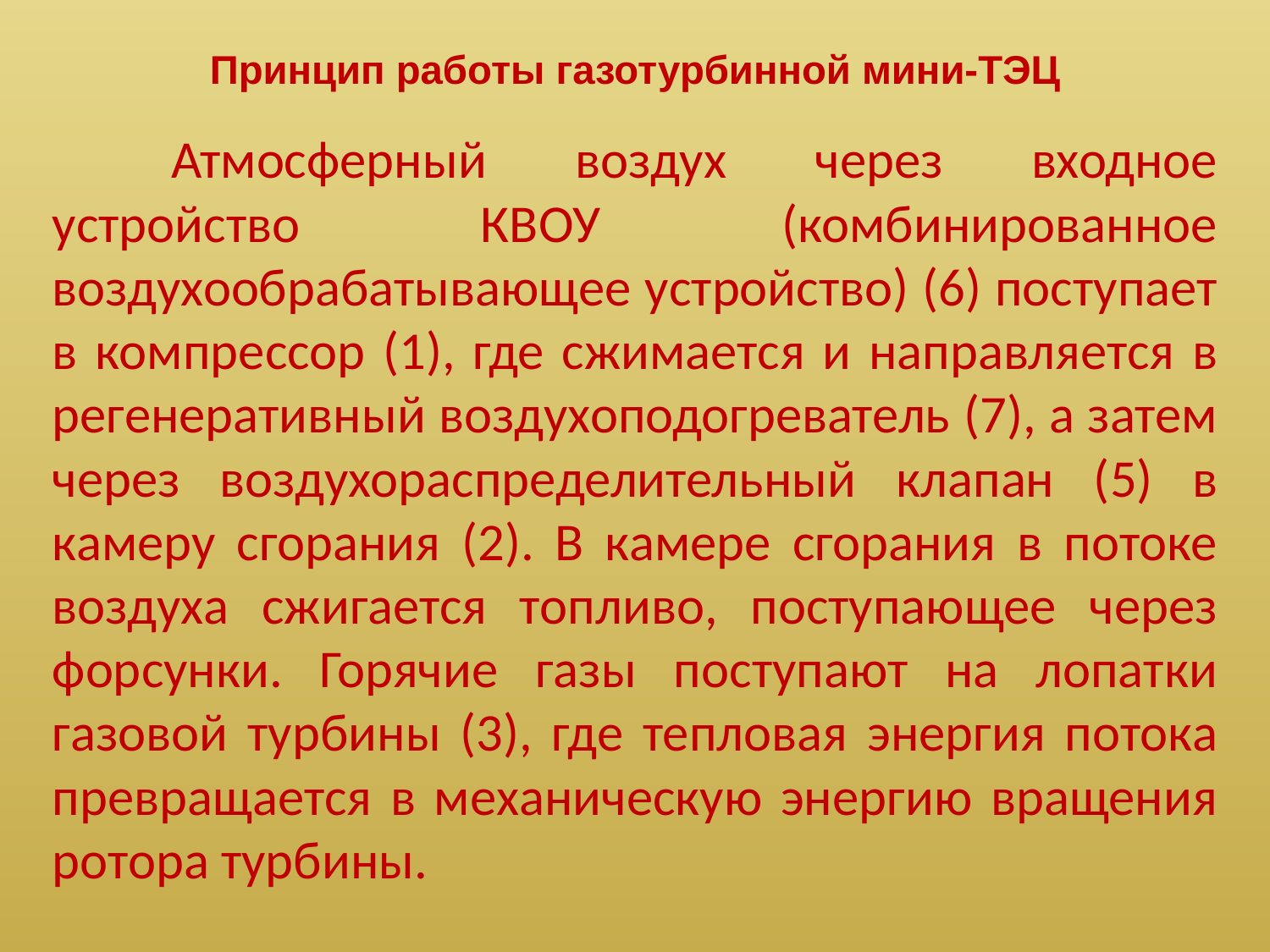

# Принцип работы газотурбинной мини-ТЭЦ
	Атмосферный воздух через входное устройство КВОУ (комбинированное воздухообрабатывающее устройство) (6) поступает в компрессор (1), где сжимается и направляется в регенеративный воздухоподогреватель (7), а затем через воздухораспределительный клапан (5) в камеру сгорания (2). В камере сгорания в потоке воздуха сжигается топливо, поступающее через форсунки. Горячие газы поступают на лопатки газовой турбины (3), где тепловая энергия потока превращается в механическую энергию вращения ротора турбины.